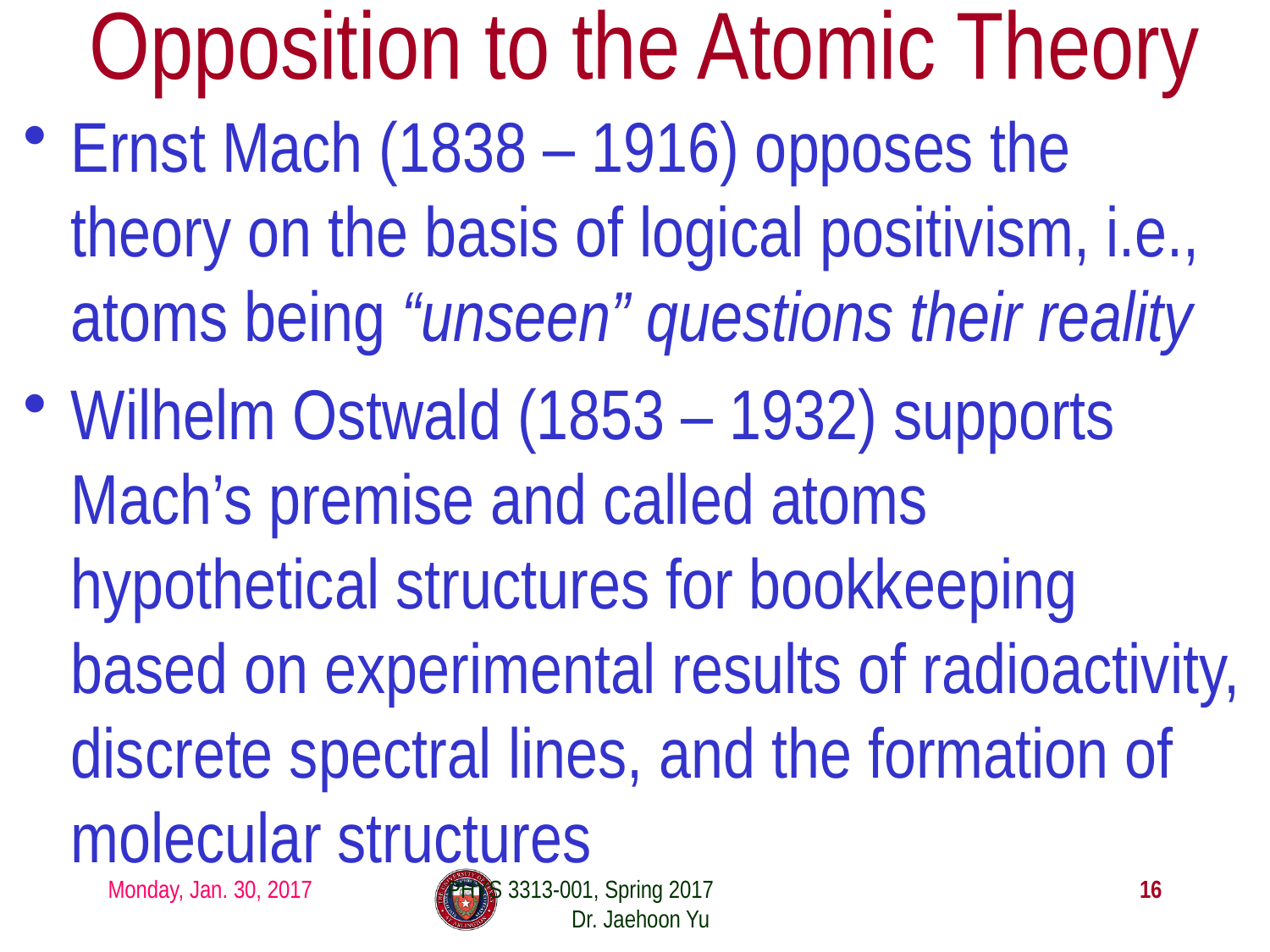

# Opposition to the Atomic Theory
Ernst Mach (1838 – 1916) opposes the theory on the basis of logical positivism, i.e., atoms being “unseen” questions their reality
Wilhelm Ostwald (1853 – 1932) supports Mach’s premise and called atoms hypothetical structures for bookkeeping based on experimental results of radioactivity, discrete spectral lines, and the formation of molecular structures
Monday, Jan. 30, 2017
PHYS 3313-001, Spring 2017                      Dr. Jaehoon Yu
16